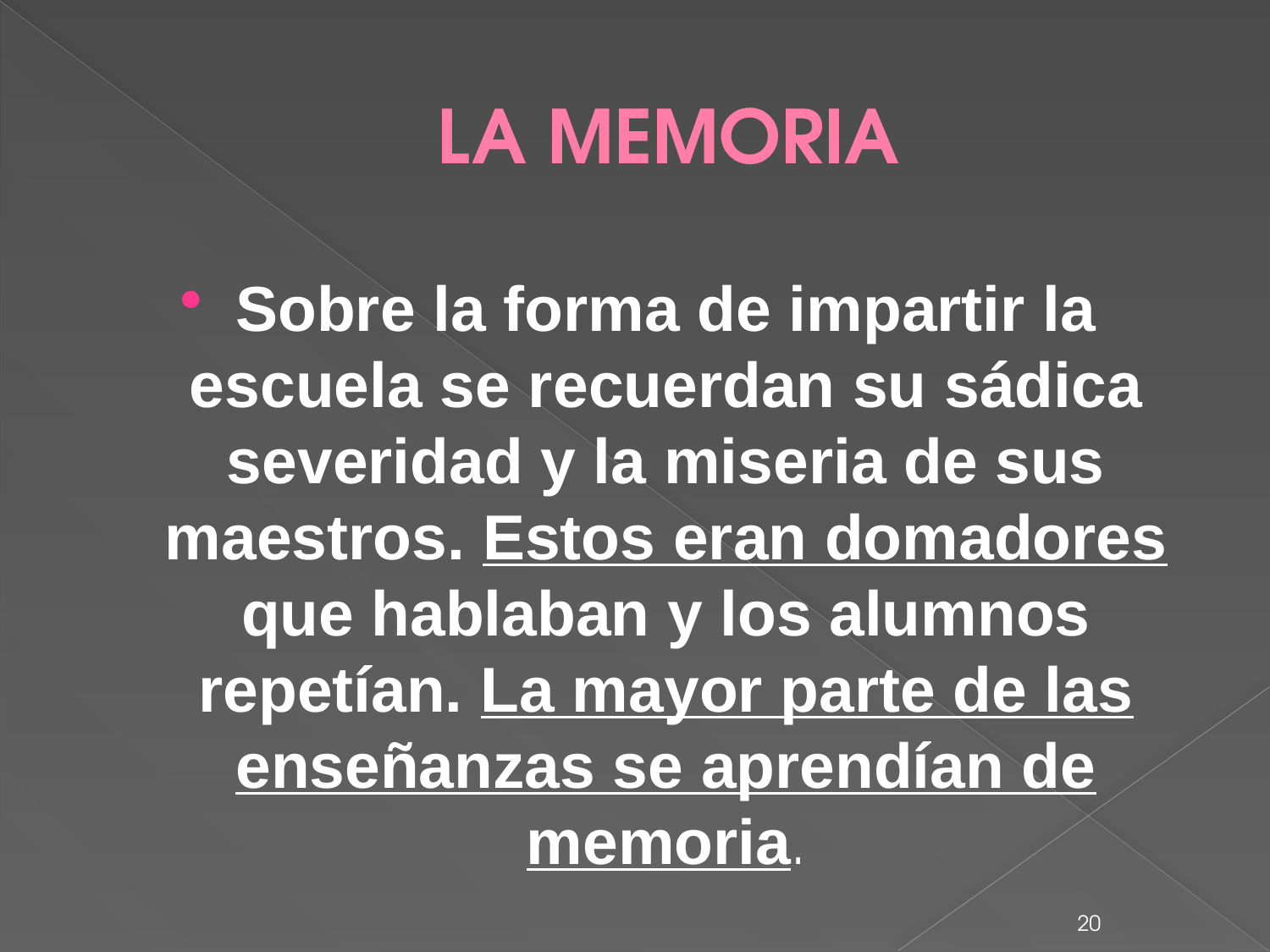

# LA MEMORIA
Sobre la forma de impartir la escuela se recuerdan su sádica severidad y la miseria de sus maestros. Estos eran domadores que hablaban y los alumnos repetían. La mayor parte de las enseñanzas se aprendían de memoria.
20